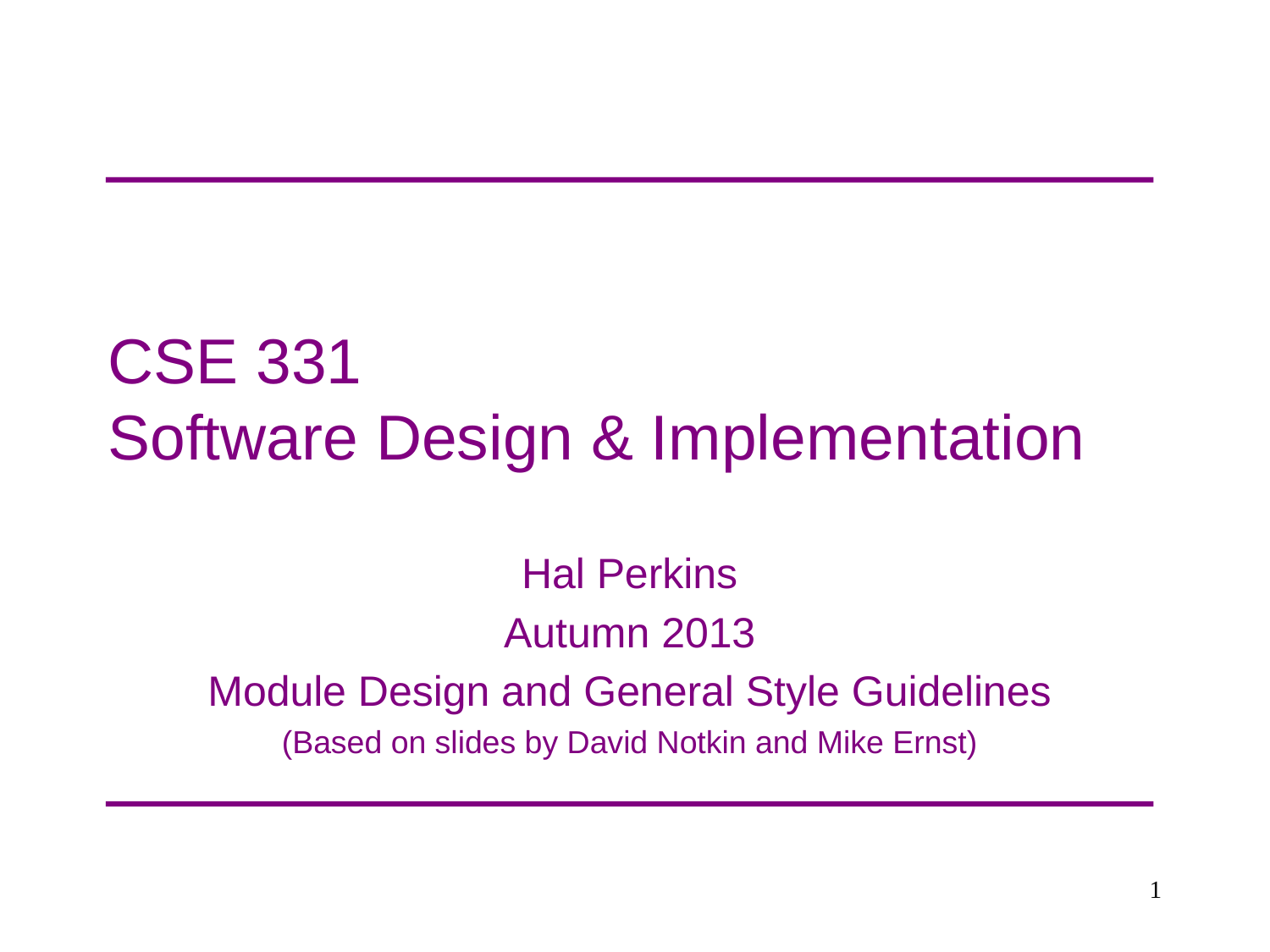

# CSE 331 Software Design & Implementation
Hal Perkins
Autumn 2013
Module Design and General Style Guidelines
(Based on slides by David Notkin and Mike Ernst)
1